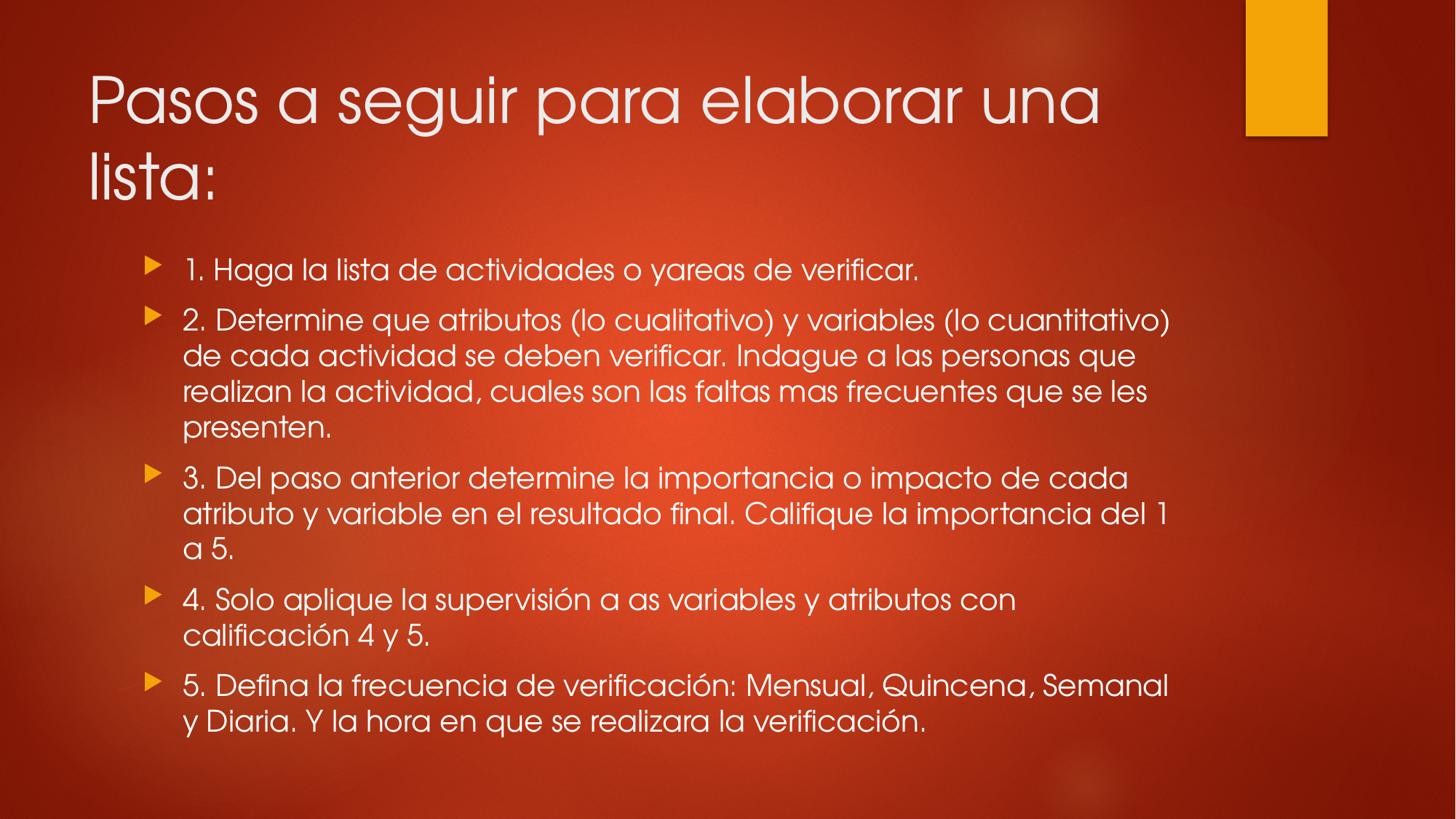

# Pasos a seguir para elaborar una lista:
1. Haga la lista de actividades o yareas de verificar.
2. Determine que atributos (lo cualitativo) y variables (lo cuantitativo) de cada actividad se deben verificar. Indague a las personas que realizan la actividad, cuales son las faltas mas frecuentes que se les presenten.
3. Del paso anterior determine la importancia o impacto de cada atributo y variable en el resultado final. Califique la importancia del 1 a 5.
4. Solo aplique la supervisión a as variables y atributos con calificación 4 y 5.
5. Defina la frecuencia de verificación: Mensual, Quincena, Semanal y Diaria. Y la hora en que se realizara la verificación.